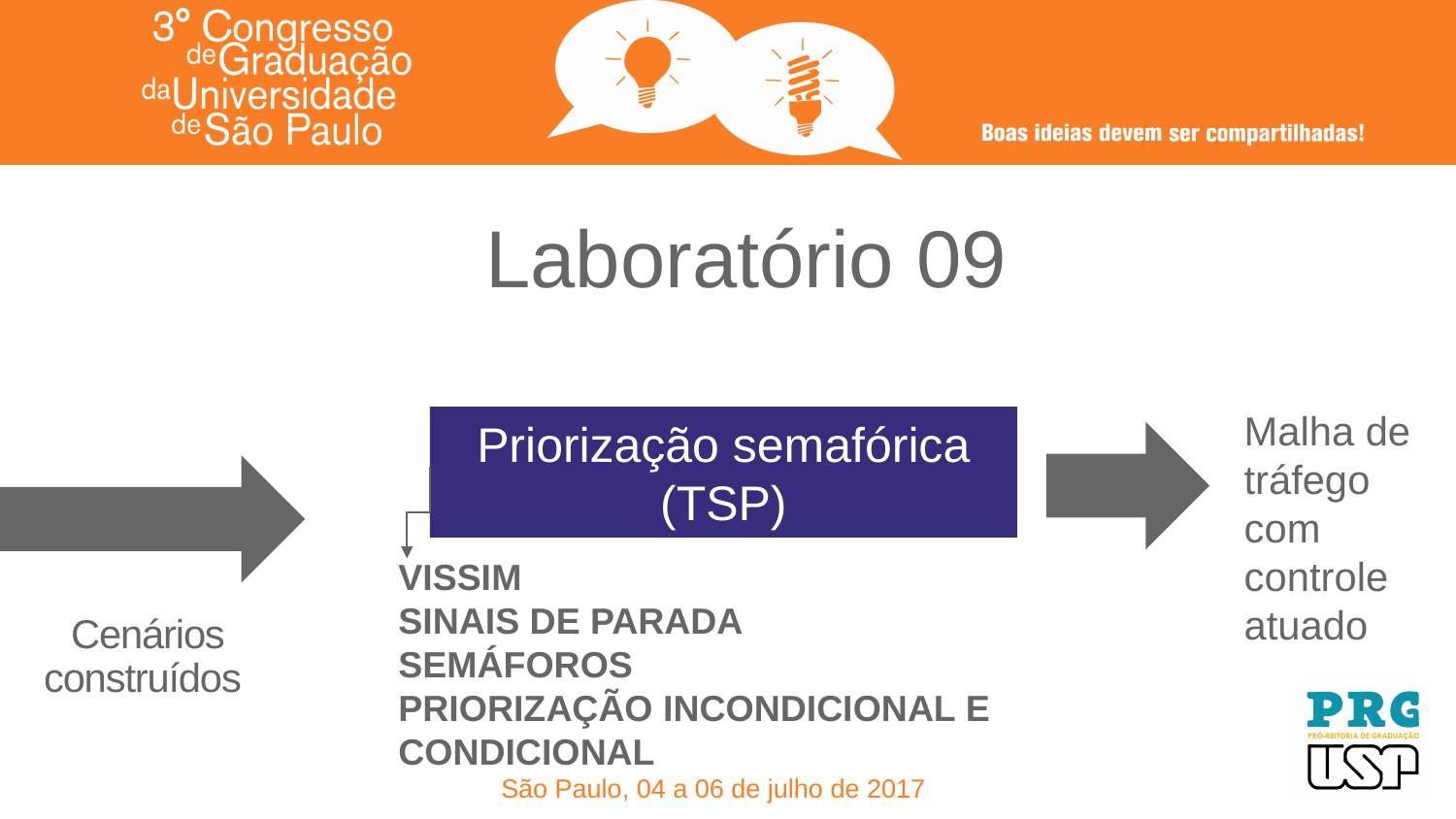

Laboratório 09
	Malha de tráfego com controle atuado

Priorização semafórica (TSP)
VISSIM
SINAIS DE PARADA
SEMÁFOROS
PRIORIZAÇÃO INCONDICIONAL E CONDICIONAL

Cenários construídos